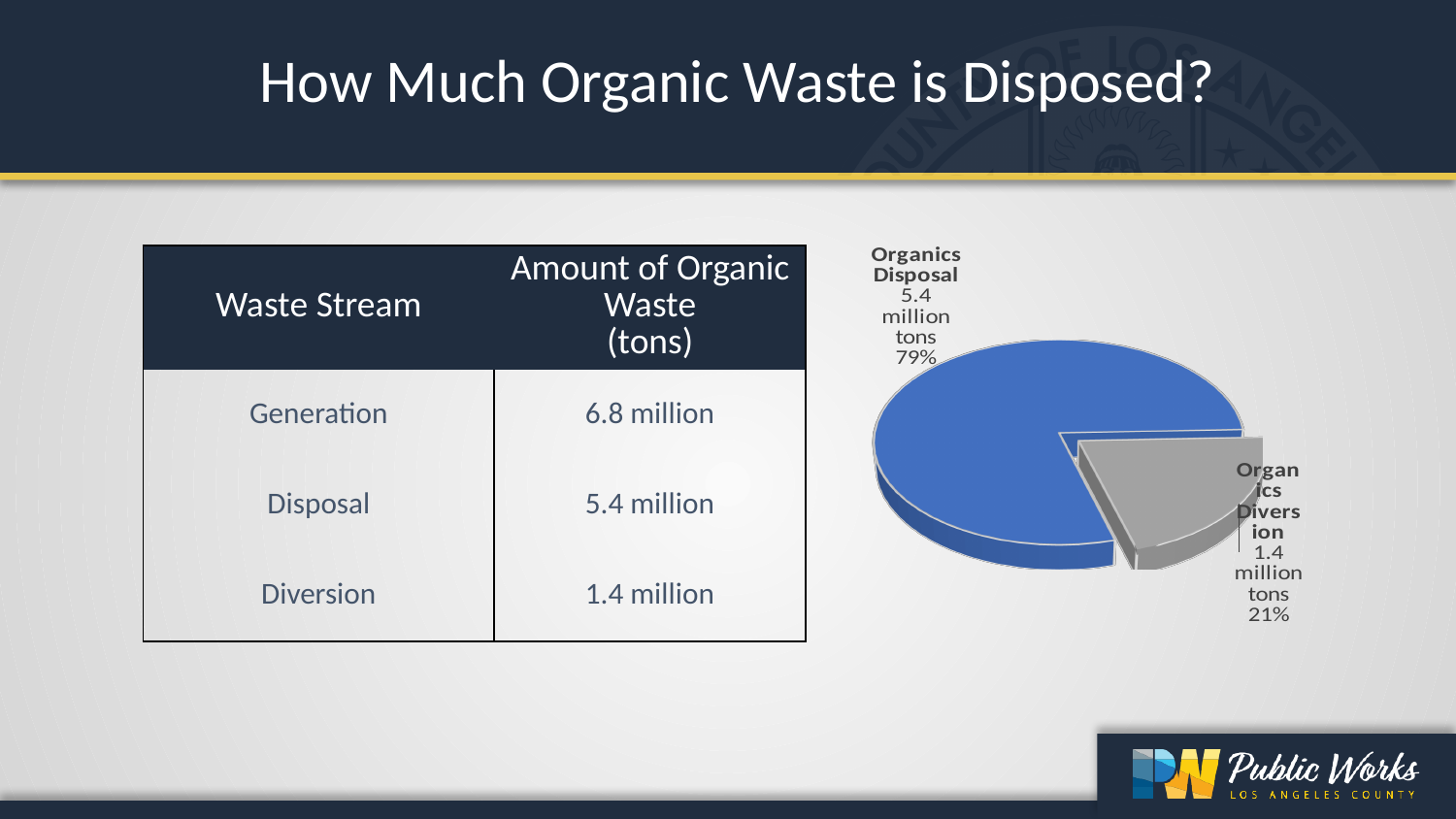

How Much Organic Waste is Disposed?
| Waste Stream | Amount of Organic Waste (tons) |
| --- | --- |
| Generation | 6.8 million |
| Disposal | 5.4 million |
| Diversion | 1.4 million |

[unsupported chart]